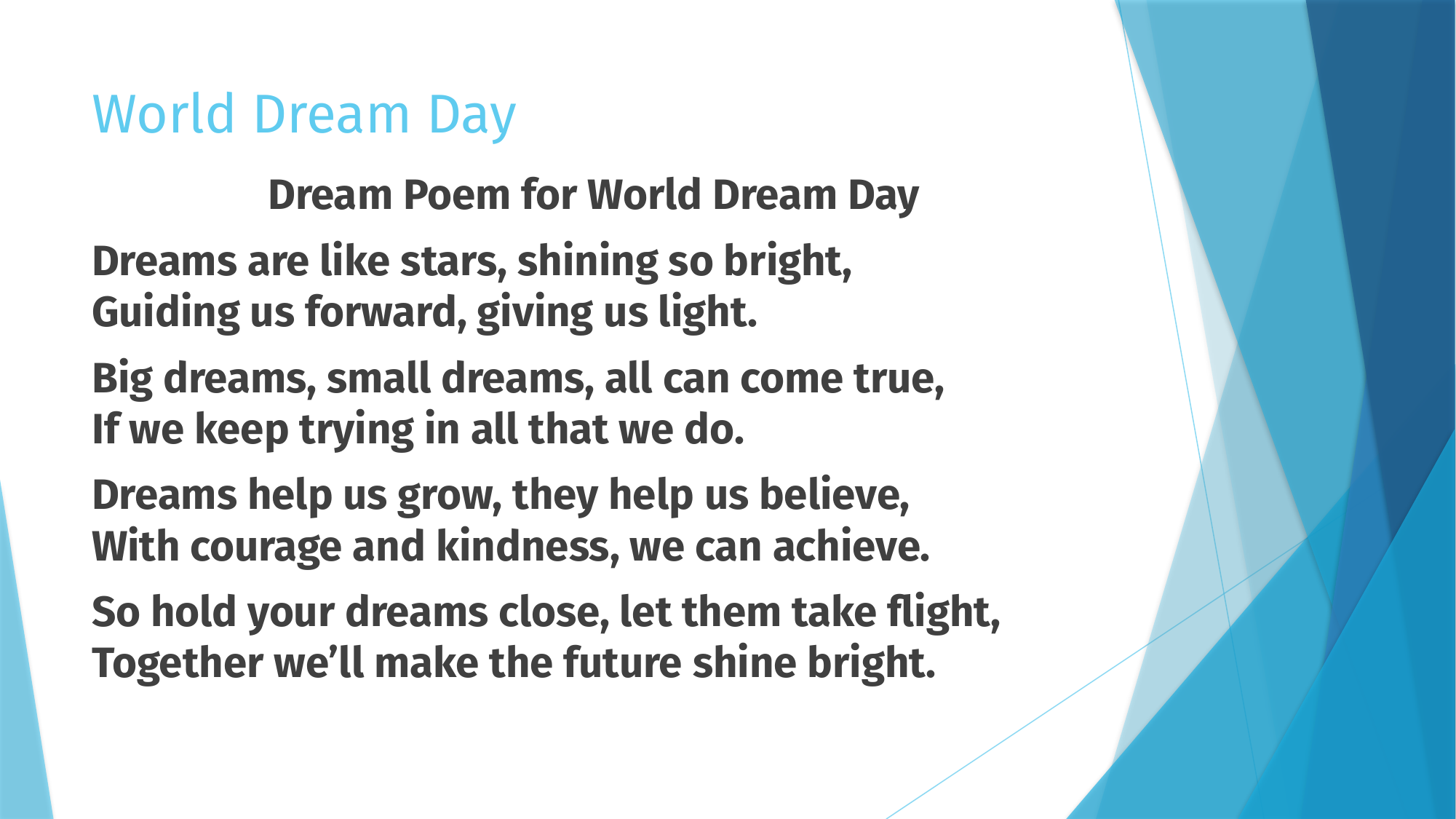

# World Dream Day
Dream Poem for World Dream Day
Dreams are like stars, shining so bright,
Guiding us forward, giving us light.
Big dreams, small dreams, all can come true,
If we keep trying in all that we do.
Dreams help us grow, they help us believe,
With courage and kindness, we can achieve.
So hold your dreams close, let them take flight,
Together we’ll make the future shine bright.